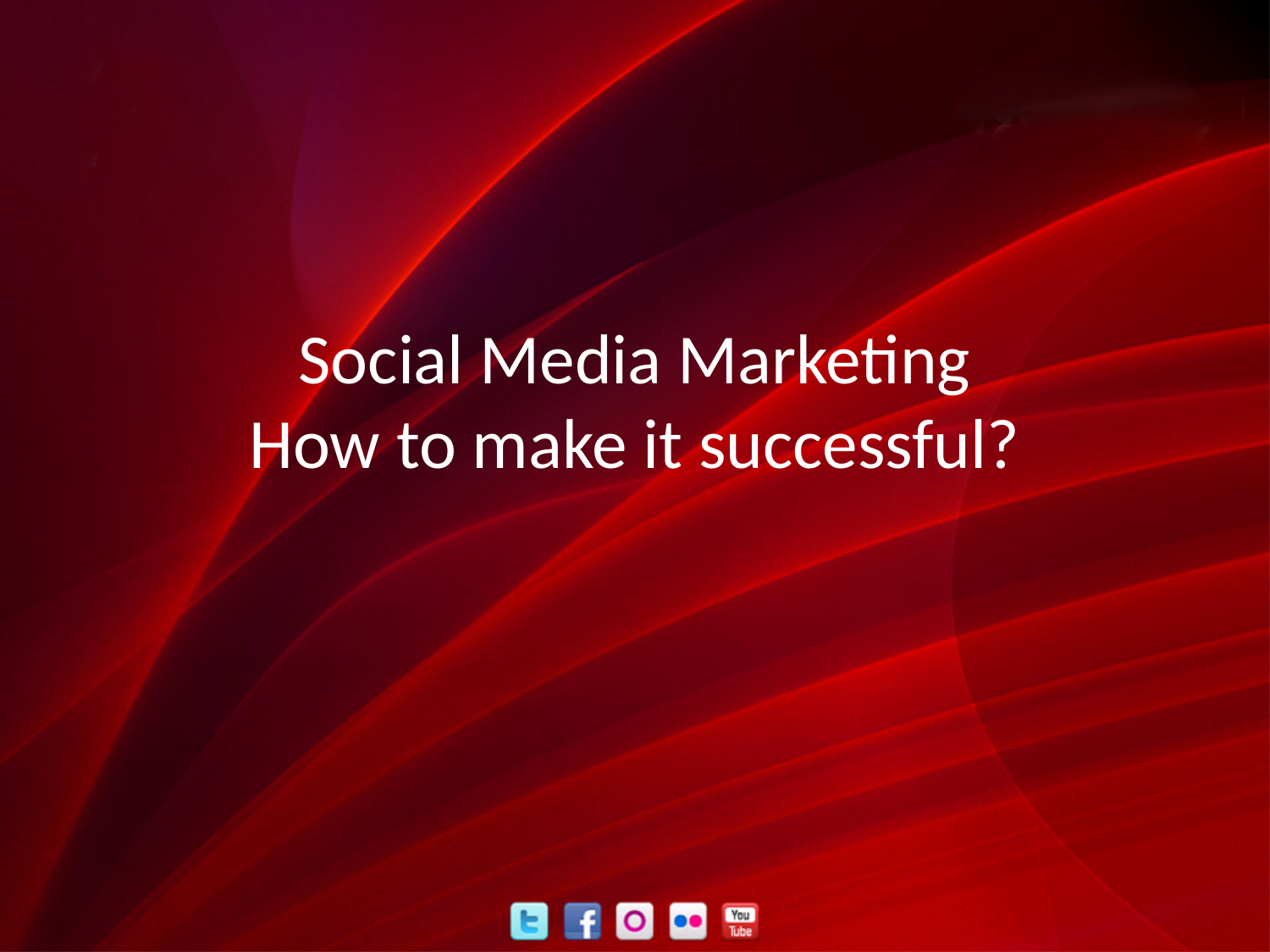

# Social Media Marketing How to make it successful?